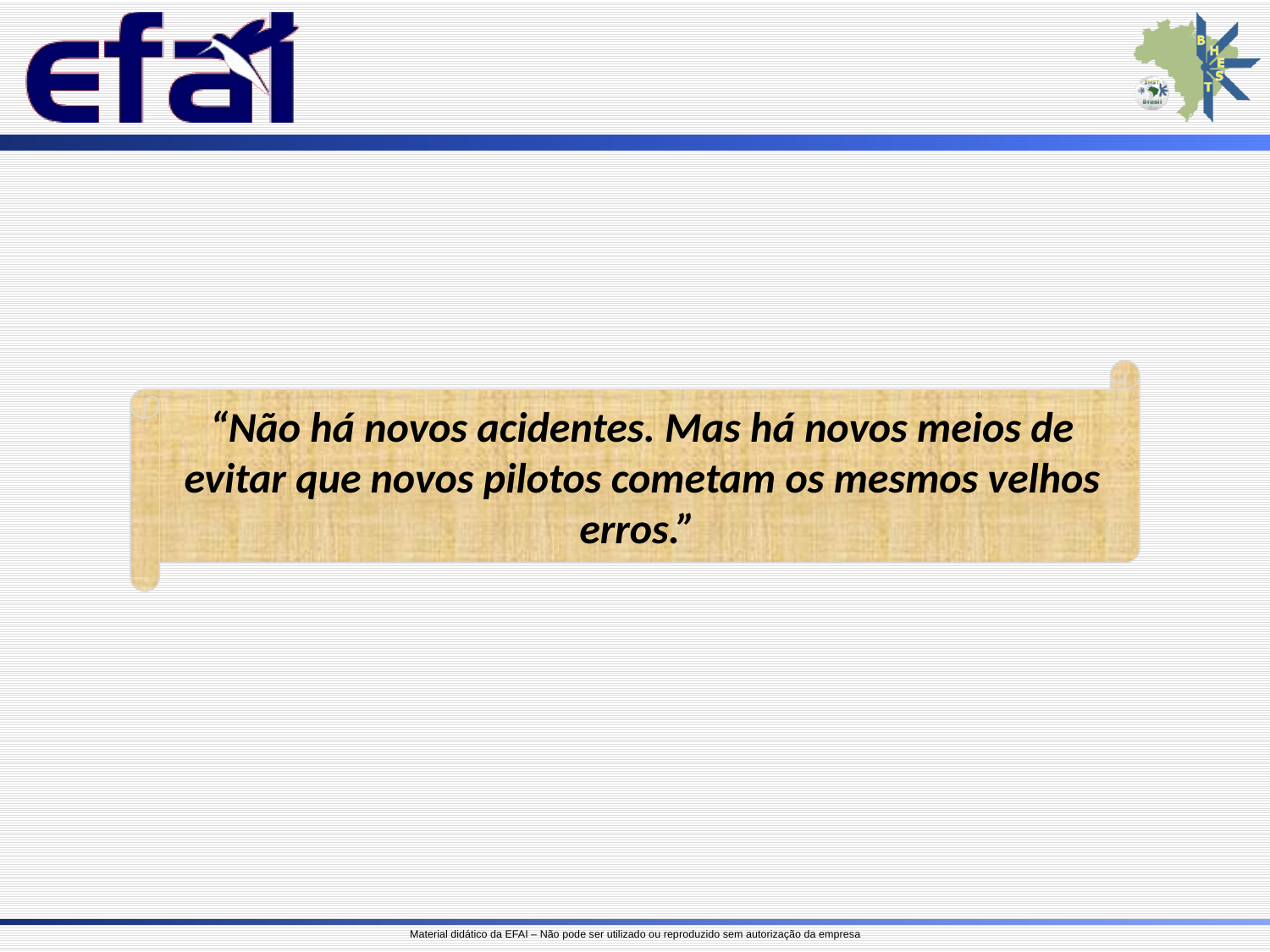

“Não há novos acidentes. O que há são novos pilotos cometendo os mesmos velhos erros.”
“Não há novos acidentes. Mas há novos meios de evitar que novos pilotos cometam os mesmos velhos erros.”